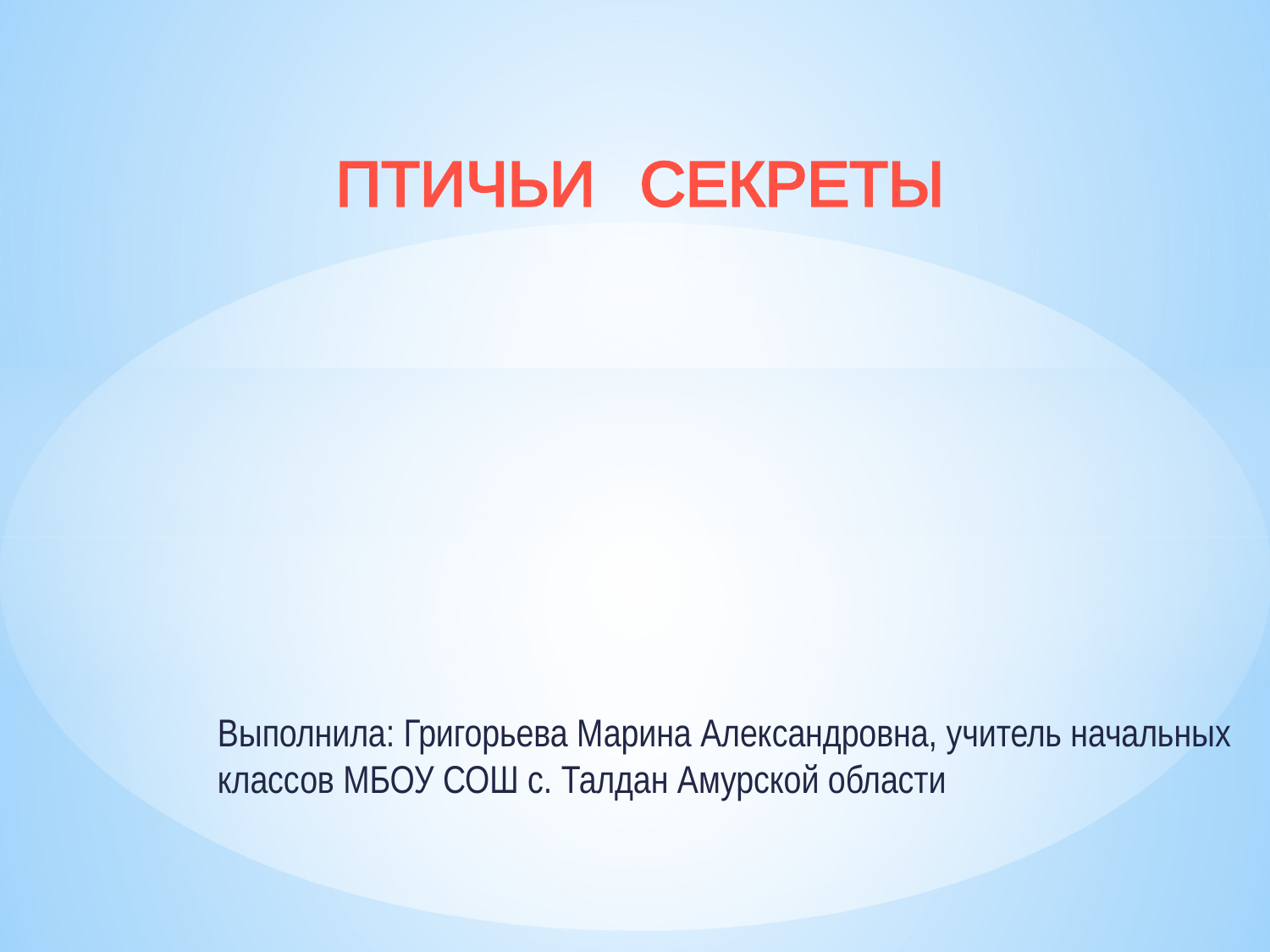

# ПТИЧЬИ   СЕКРЕТЫ
Выполнила: Григорьева Марина Александровна, учитель начальных классов МБОУ СОШ с. Талдан Амурской области